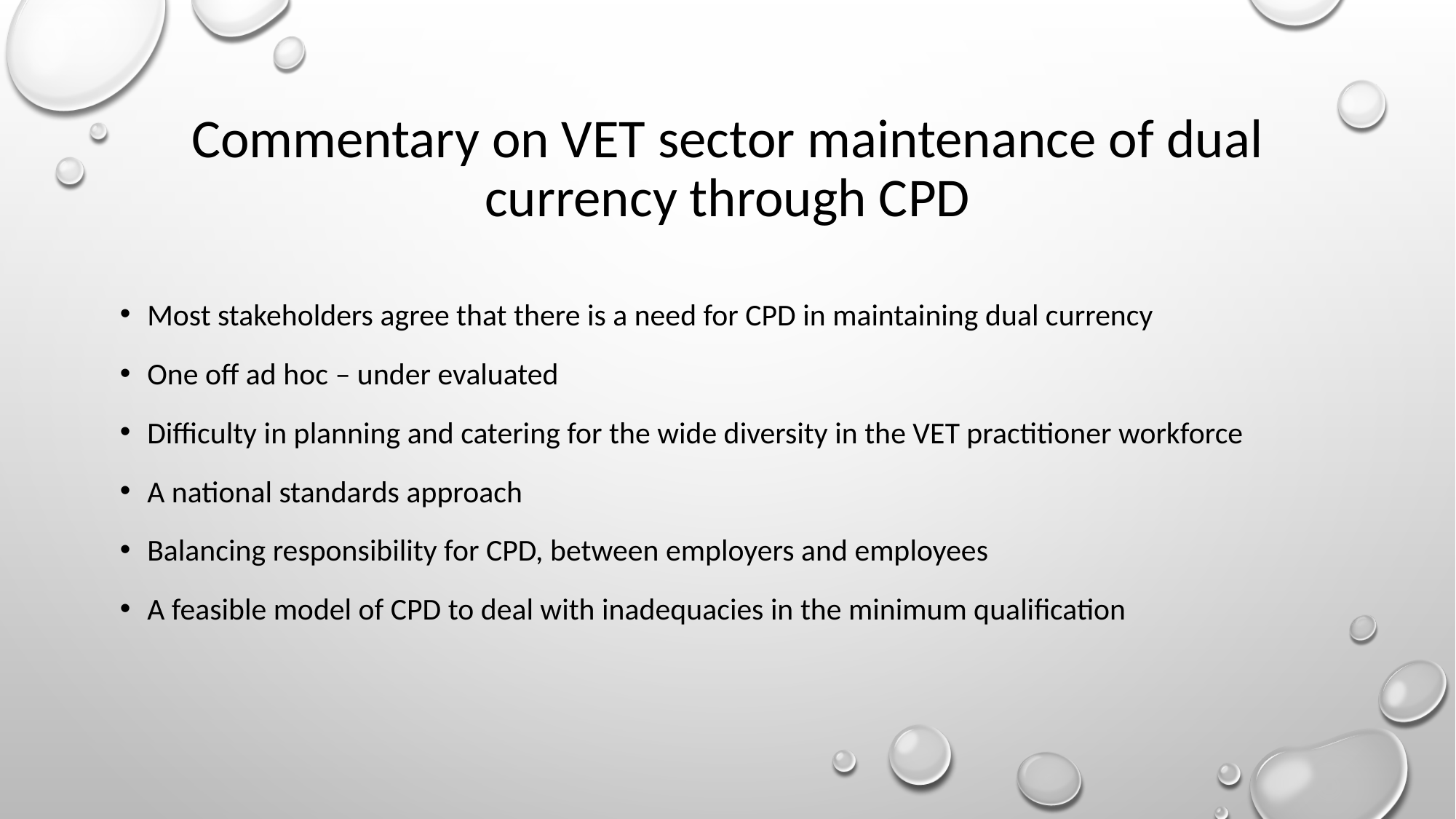

# Commentary on VET sector maintenance of dual currency through CPD
Most stakeholders agree that there is a need for CPD in maintaining dual currency
One off ad hoc – under evaluated
Difficulty in planning and catering for the wide diversity in the VET practitioner workforce
A national standards approach
Balancing responsibility for CPD, between employers and employees
A feasible model of CPD to deal with inadequacies in the minimum qualification